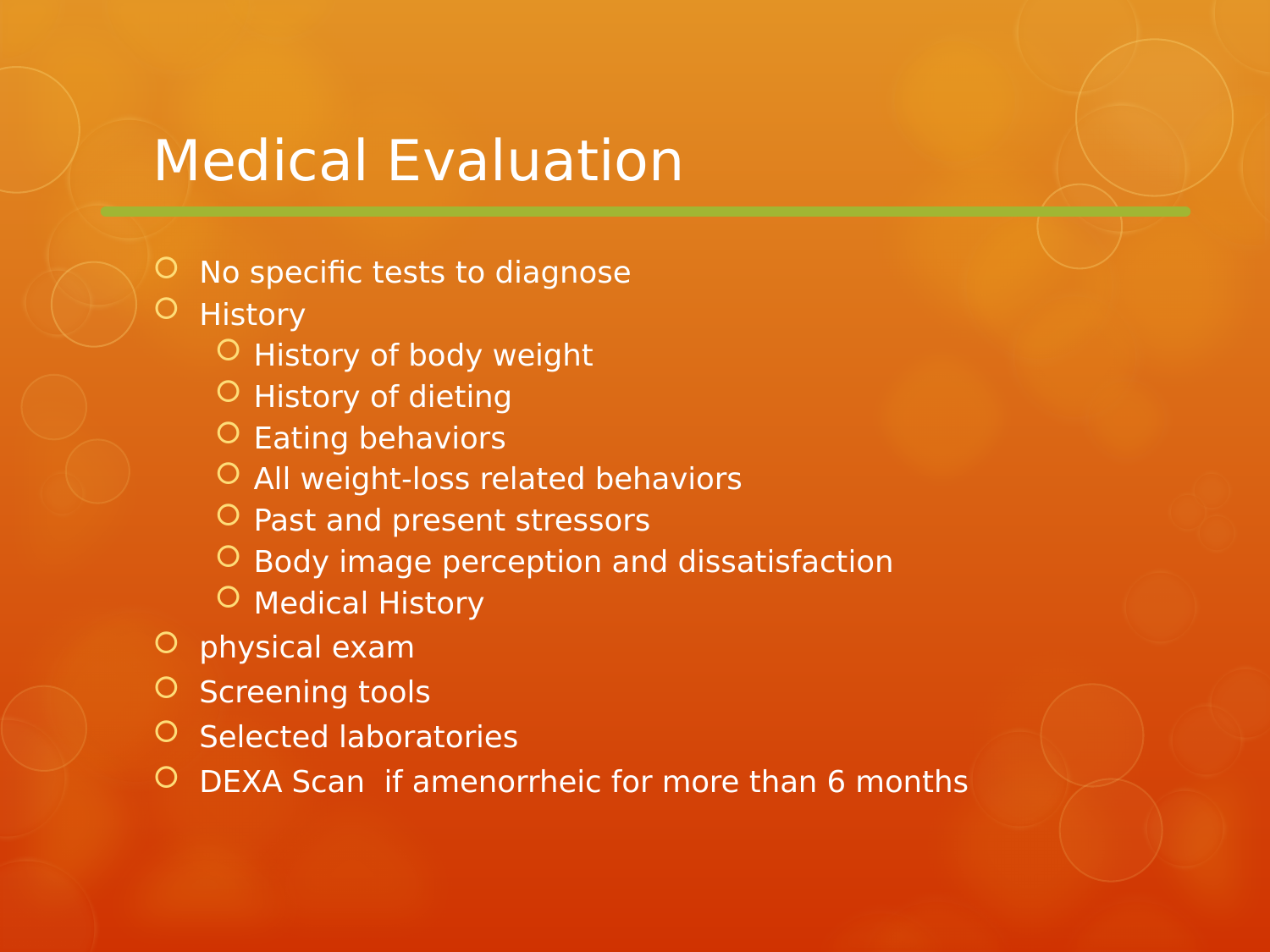

# Medical Evaluation
No specific tests to diagnose
History
History of body weight
History of dieting
Eating behaviors
All weight-loss related behaviors
Past and present stressors
Body image perception and dissatisfaction
Medical History
physical exam
Screening tools
Selected laboratories
DEXA Scan  if amenorrheic for more than 6 months